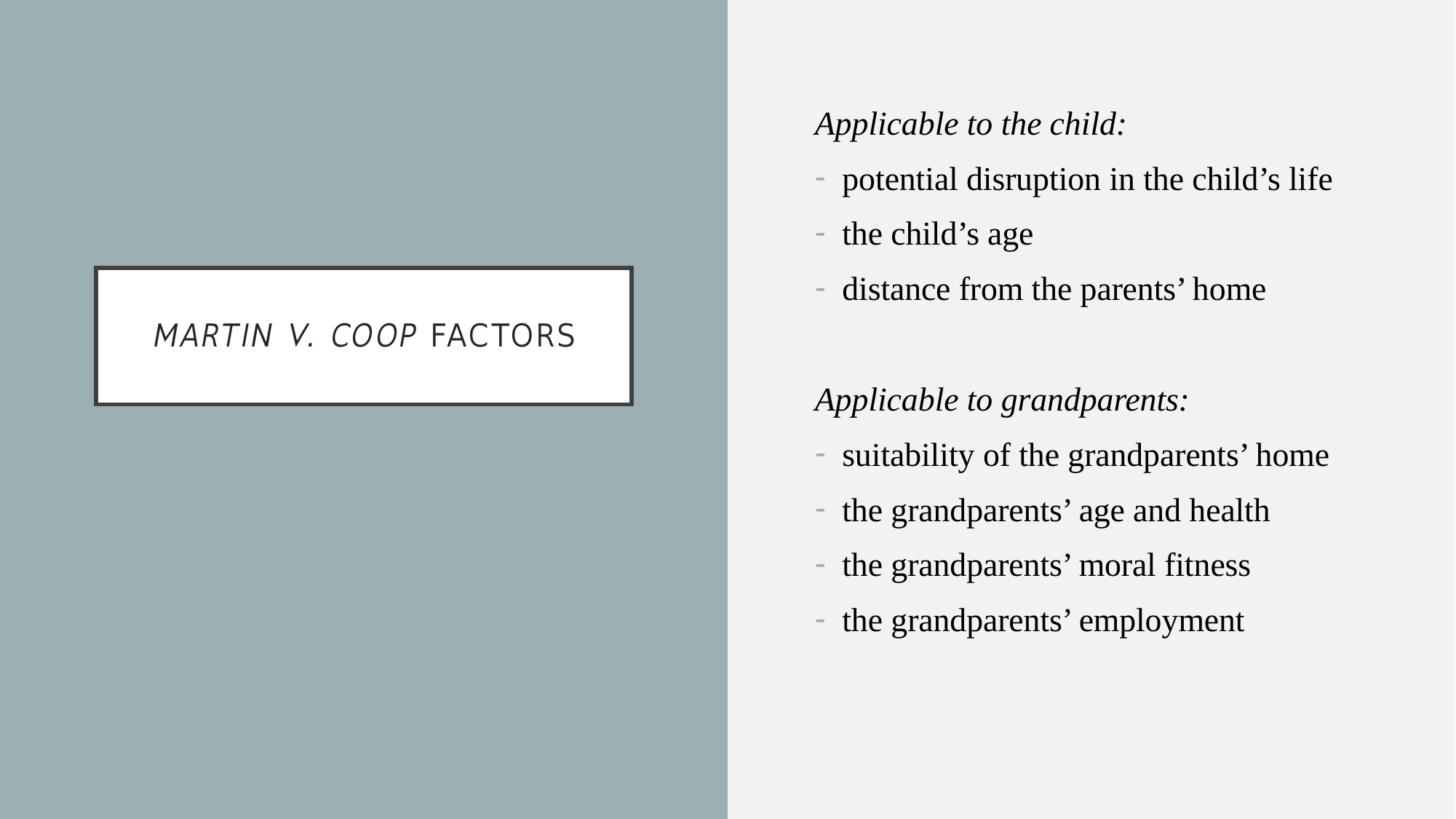

Applicable to the child:
potential disruption in the child’s life
the child’s age
distance from the parents’ home

Applicable to grandparents:
suitability of the grandparents’ home
the grandparents’ age and health
the grandparents’ moral fitness
the grandparents’ employment

# Martin v. coop factors